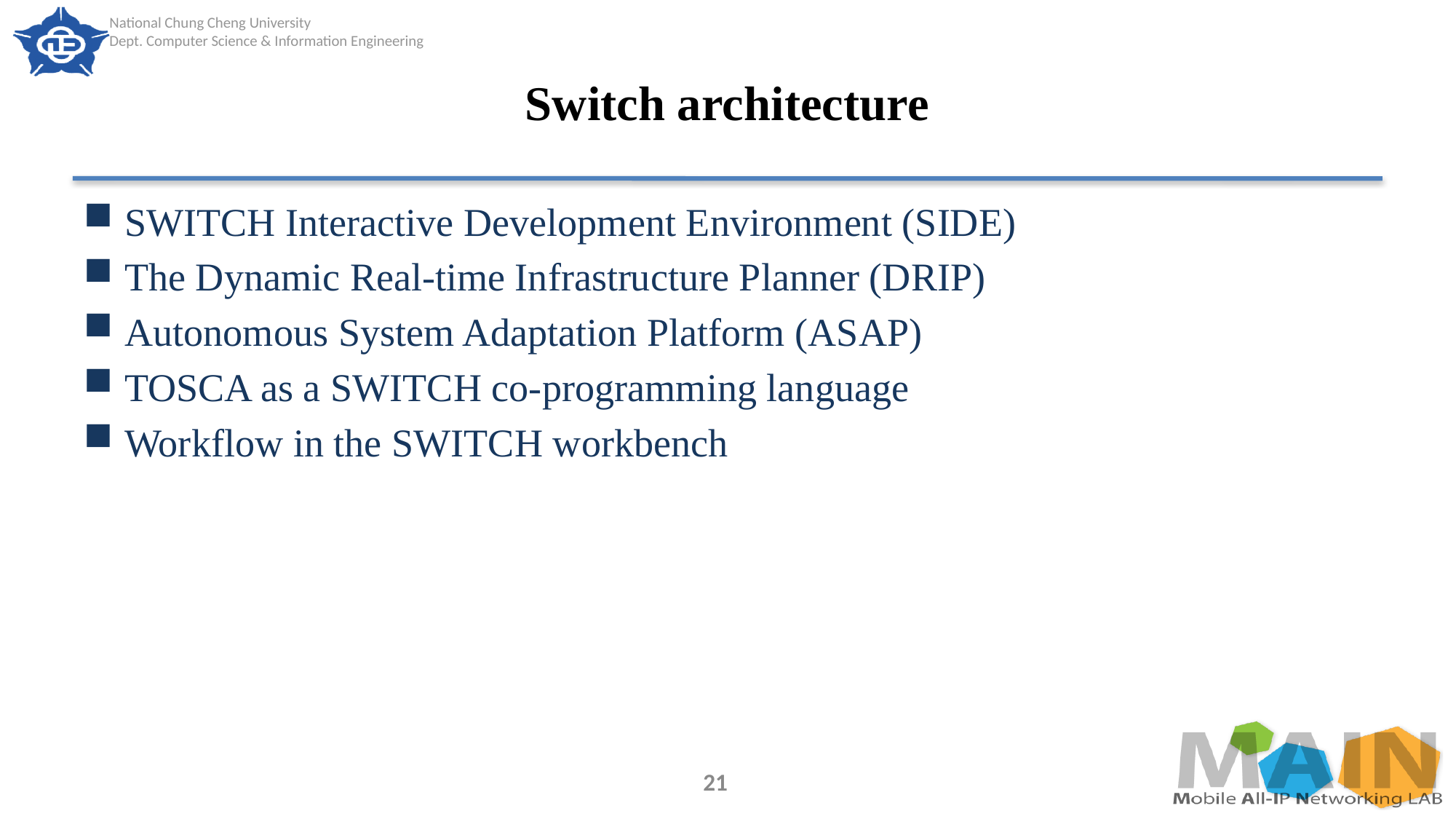

# Switch architecture
SWITCH Interactive Development Environment (SIDE)
The Dynamic Real-time Infrastructure Planner (DRIP)
Autonomous System Adaptation Platform (ASAP)
TOSCA as a SWITCH co-programming language
Workflow in the SWITCH workbench
21